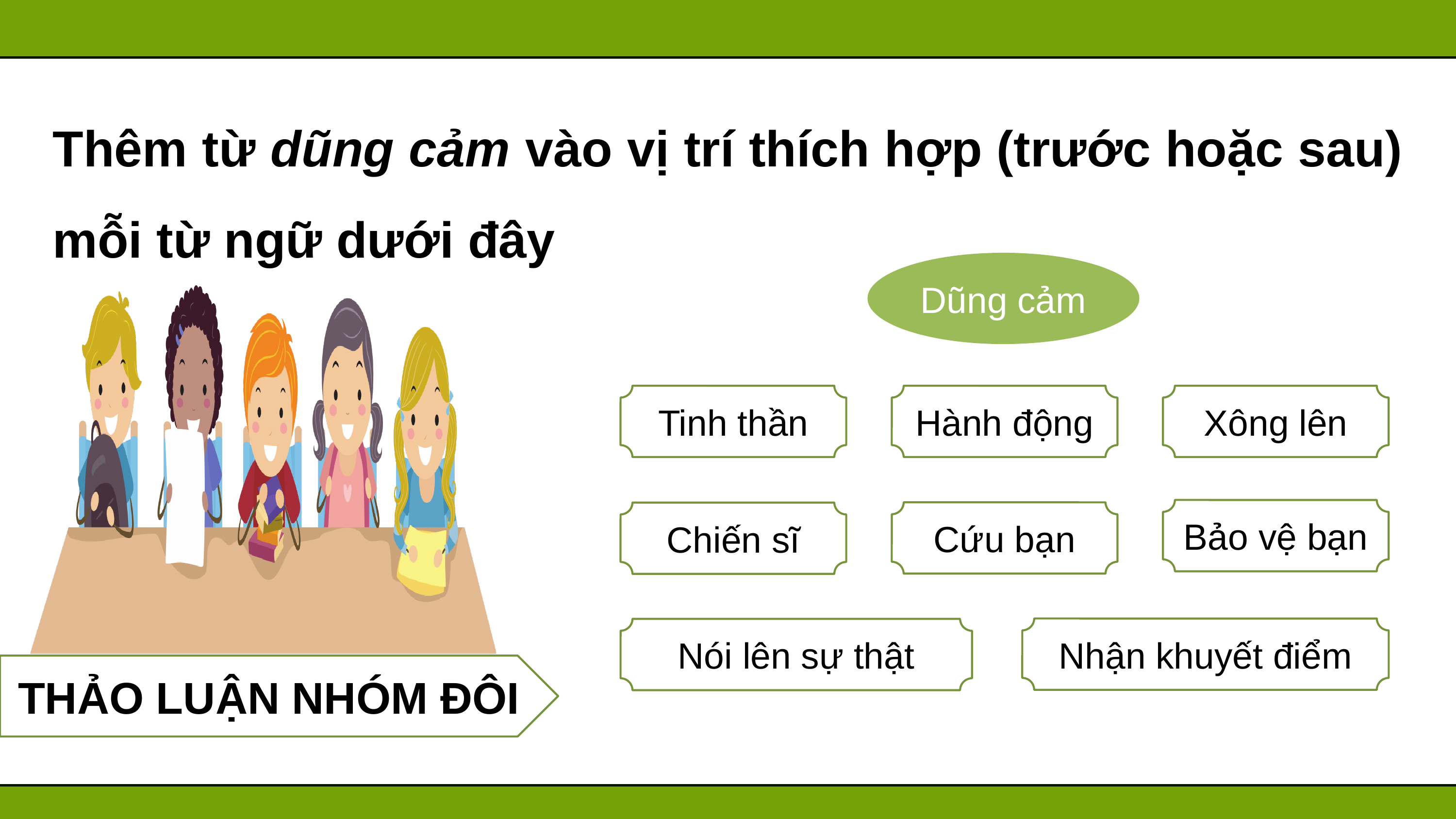

Thêm từ dũng cảm vào vị trí thích hợp (trước hoặc sau) mỗi từ ngữ dưới đây
Dũng cảm

THẢO LUẬN NHÓM ĐÔI
Tinh thần
Hành động
Xông lên
Bảo vệ bạn
Cứu bạn
Chiến sĩ
Nhận khuyết điểm
Nói lên sự thật